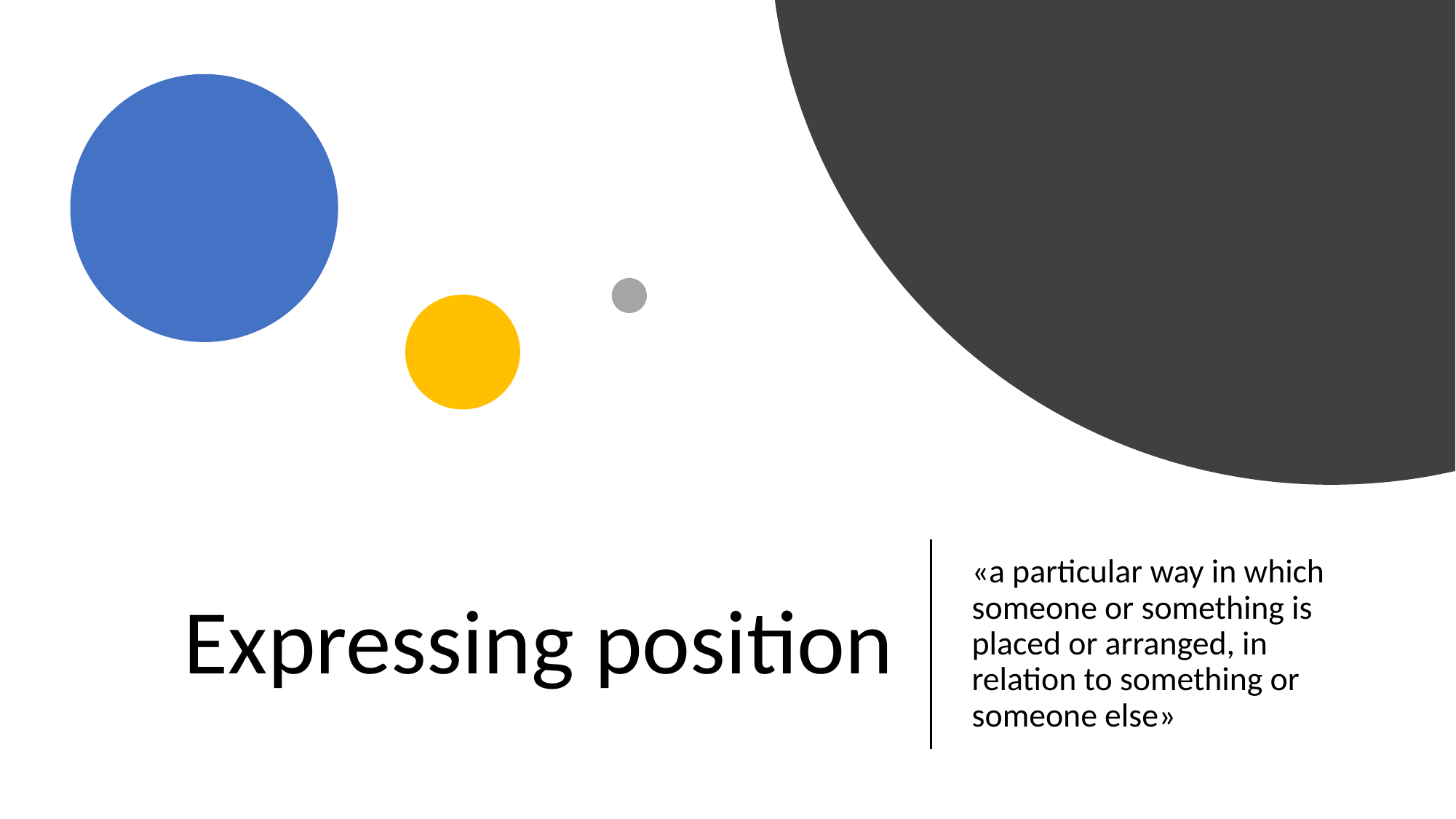

# Expressing position
«a particular way in which someone or something is placed or arranged, in relation to something or someone else»